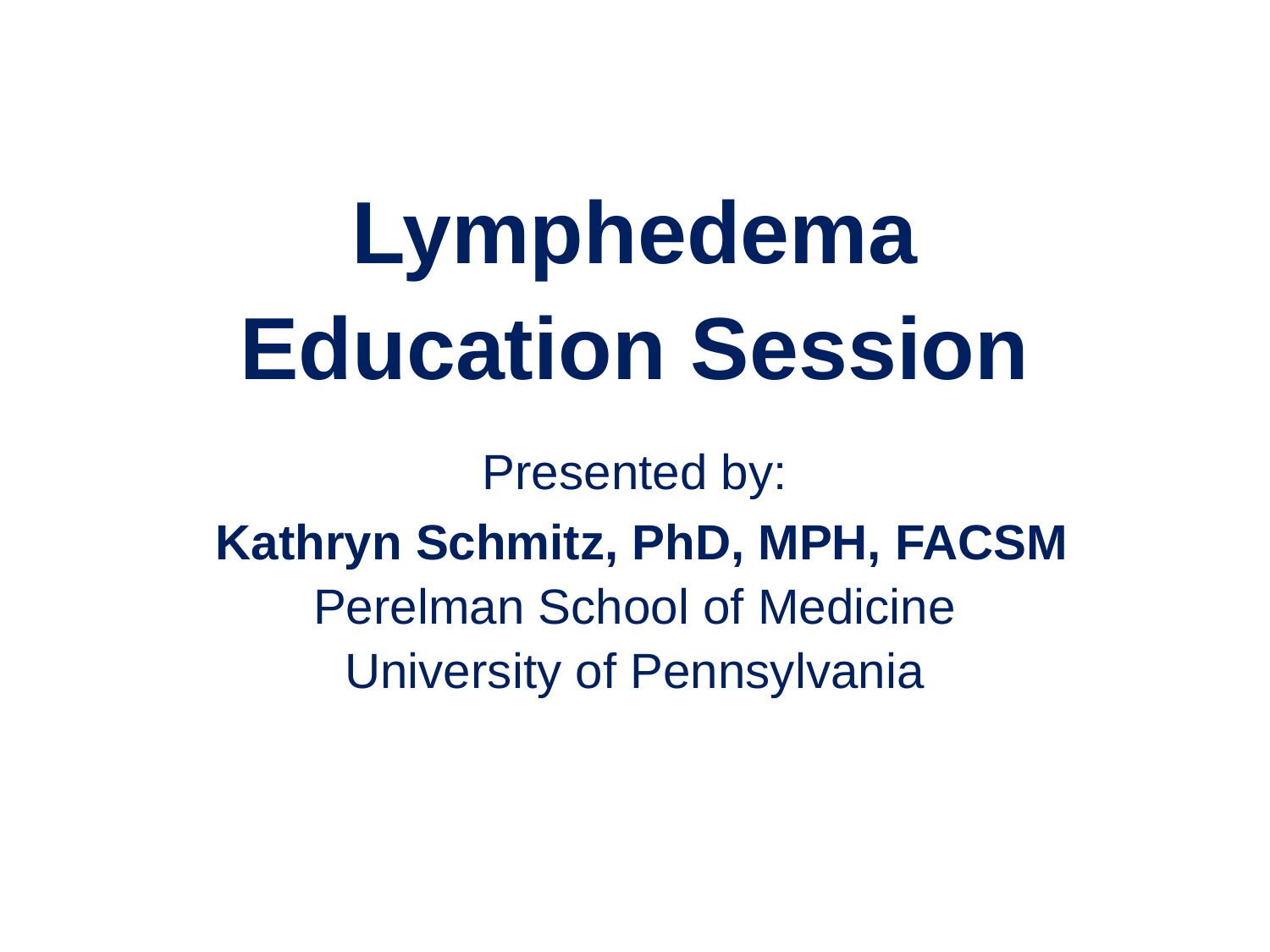

Lymphedema
Education Session
Presented by:
 Kathryn Schmitz, PhD, MPH, FACSM
Perelman School of Medicine
University of Pennsylvania